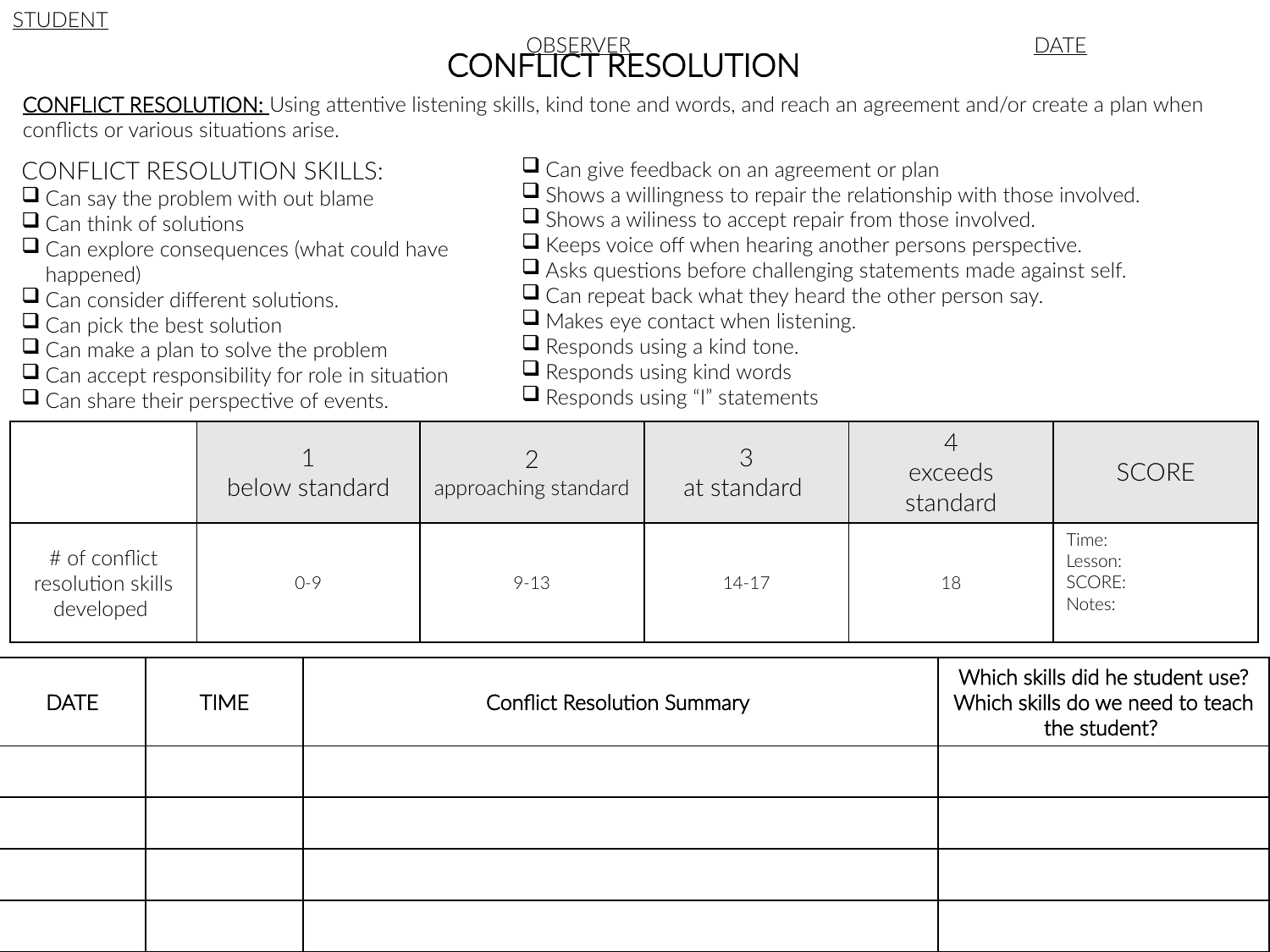

STUDENT							        						 OBSERVER				 DATE
CONFLICT RESOLUTION
CONFLICT RESOLUTION: Using attentive listening skills, kind tone and words, and reach an agreement and/or create a plan when conflicts or various situations arise.
CONFLICT RESOLUTION SKILLS:
Can say the problem with out blame
Can think of solutions
Can explore consequences (what could have happened)
Can consider different solutions.
Can pick the best solution
Can make a plan to solve the problem
Can accept responsibility for role in situation
Can share their perspective of events.

Can give feedback on an agreement or plan
Shows a willingness to repair the relationship with those involved.
Shows a wiliness to accept repair from those involved.
Keeps voice off when hearing another persons perspective.
Asks questions before challenging statements made against self.
Can repeat back what they heard the other person say.
Makes eye contact when listening.
Responds using a kind tone.
Responds using kind words
Responds using “I” statements

|  | 1 below standard | 2 approaching standard | 3 at standard | 4 exceeds standard | SCORE |
| --- | --- | --- | --- | --- | --- |
| # of conflict resolution skills developed | 0-9 | 9-13 | 14-17 | 18 | Time: Lesson: SCORE: Notes: |
| DATE | TIME | Conflict Resolution Summary | Which skills did he student use? Which skills do we need to teach the student? |
| --- | --- | --- | --- |
|  |  |  |  |
|  |  |  |  |
|  |  |  |  |
|  |  |  |  |